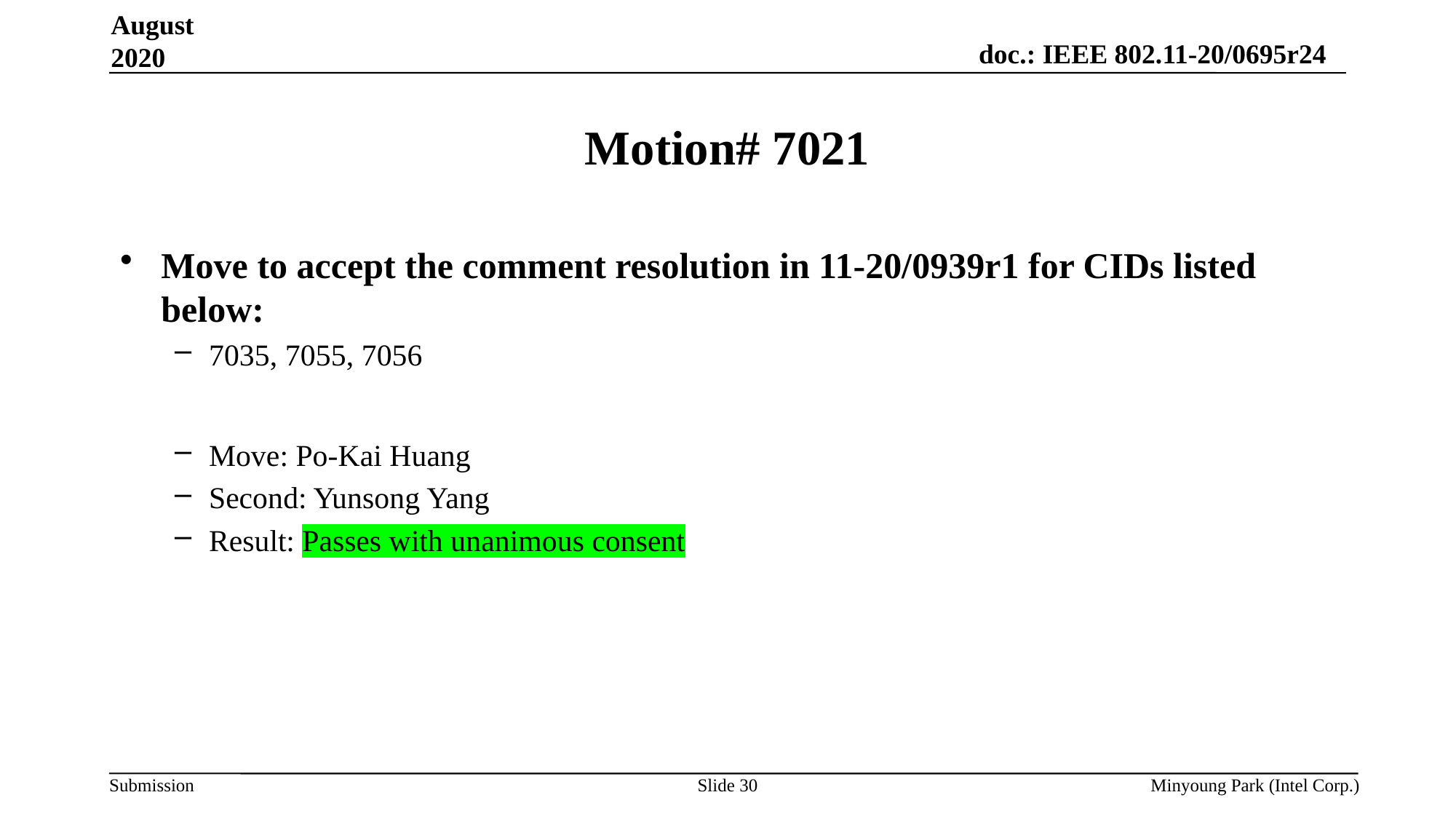

August 2020
# Motion# 7021
Move to accept the comment resolution in 11-20/0939r1 for CIDs listed below:
7035, 7055, 7056

Move: Po-Kai Huang
Second: Yunsong Yang
Result: Passes with unanimous consent

Slide 30
Minyoung Park (Intel Corp.)